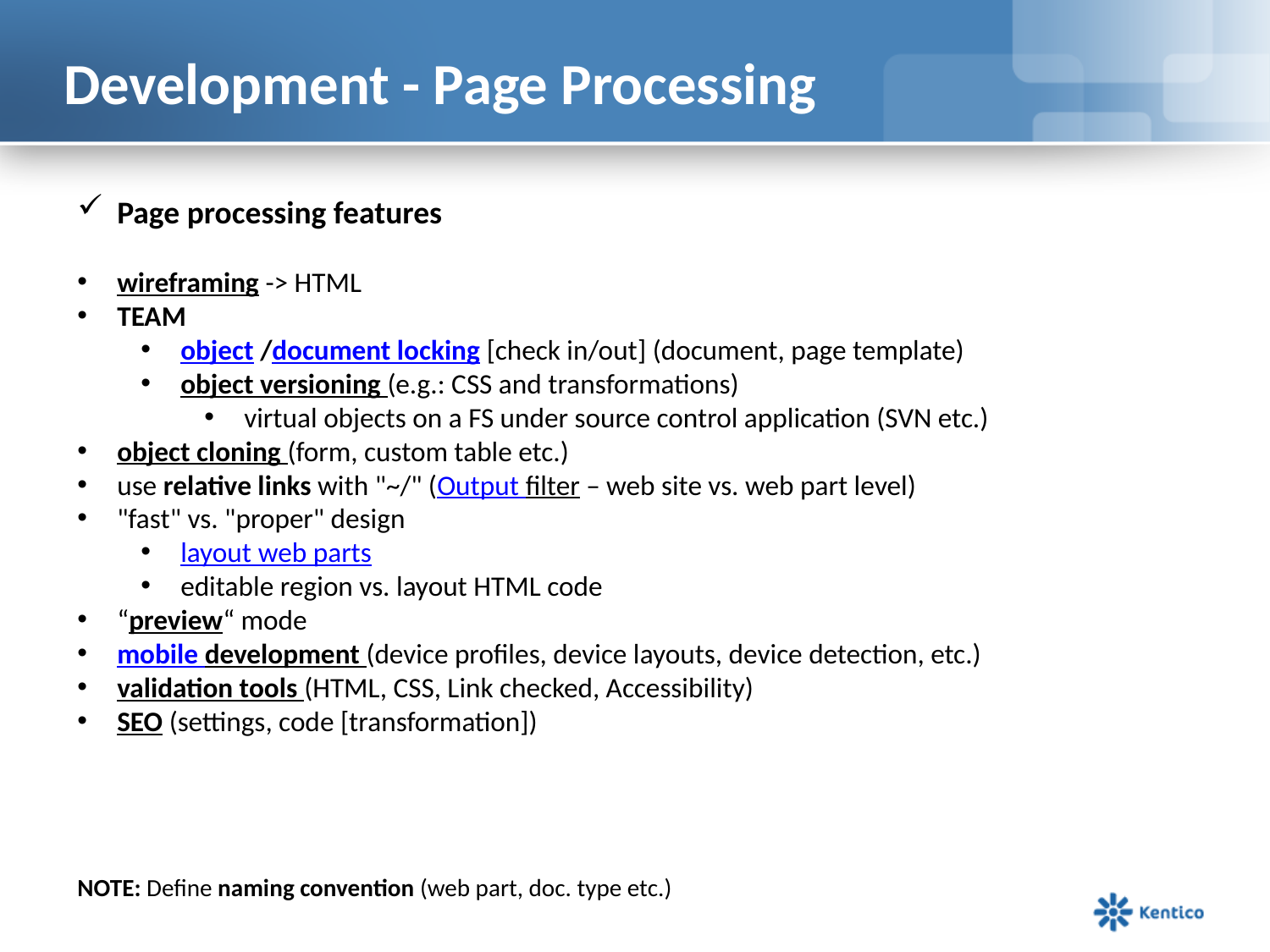

# Development - Page Processing
Page processing features

wireframing -> HTML
TEAM
object /document locking [check in/out] (document, page template)
object versioning (e.g.: CSS and transformations)
virtual objects on a FS under source control application (SVN etc.)
object cloning (form, custom table etc.)
use relative links with "~/" (Output filter – web site vs. web part level)
"fast" vs. "proper" design
layout web parts
editable region vs. layout HTML code
“preview“ mode
mobile development (device profiles, device layouts, device detection, etc.)
validation tools (HTML, CSS, Link checked, Accessibility)
SEO (settings, code [transformation])

NOTE: Define naming convention (web part, doc. type etc.)